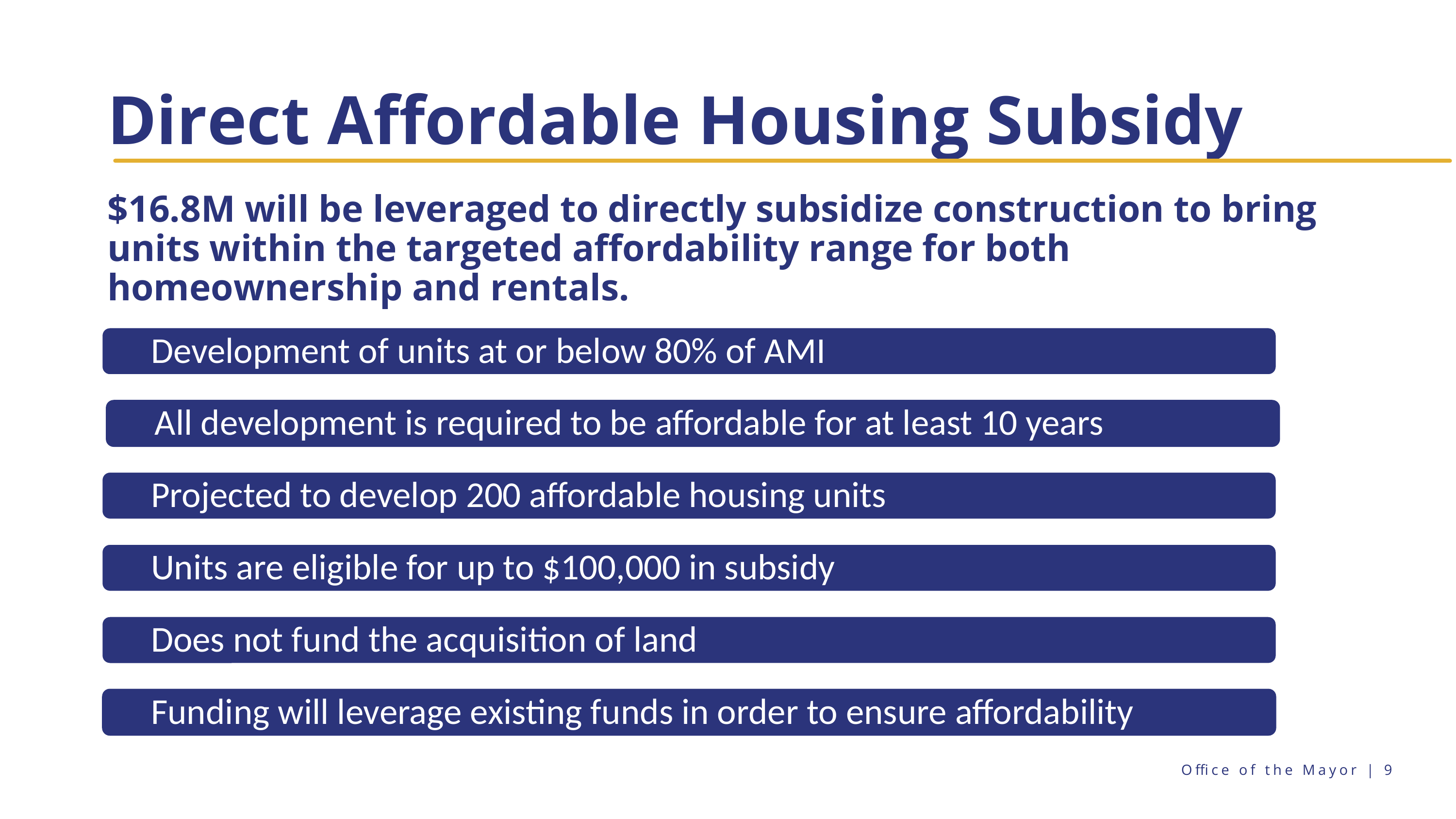

# Direct Affordable Housing Subsidy

$16.8M will be leveraged to directly subsidize construction to bring units within the targeted affordability range for both homeownership and rentals.

Development of units at or below 80% of AMI
All development is required to be affordable for at least 10 years
Projected to develop 200 affordable housing units
Units are eligible for up to $100,000 in subsidy
Does not fund the acquisition of land
Funding will leverage existing funds in order to ensure affordability
Office of the Mayor | 9